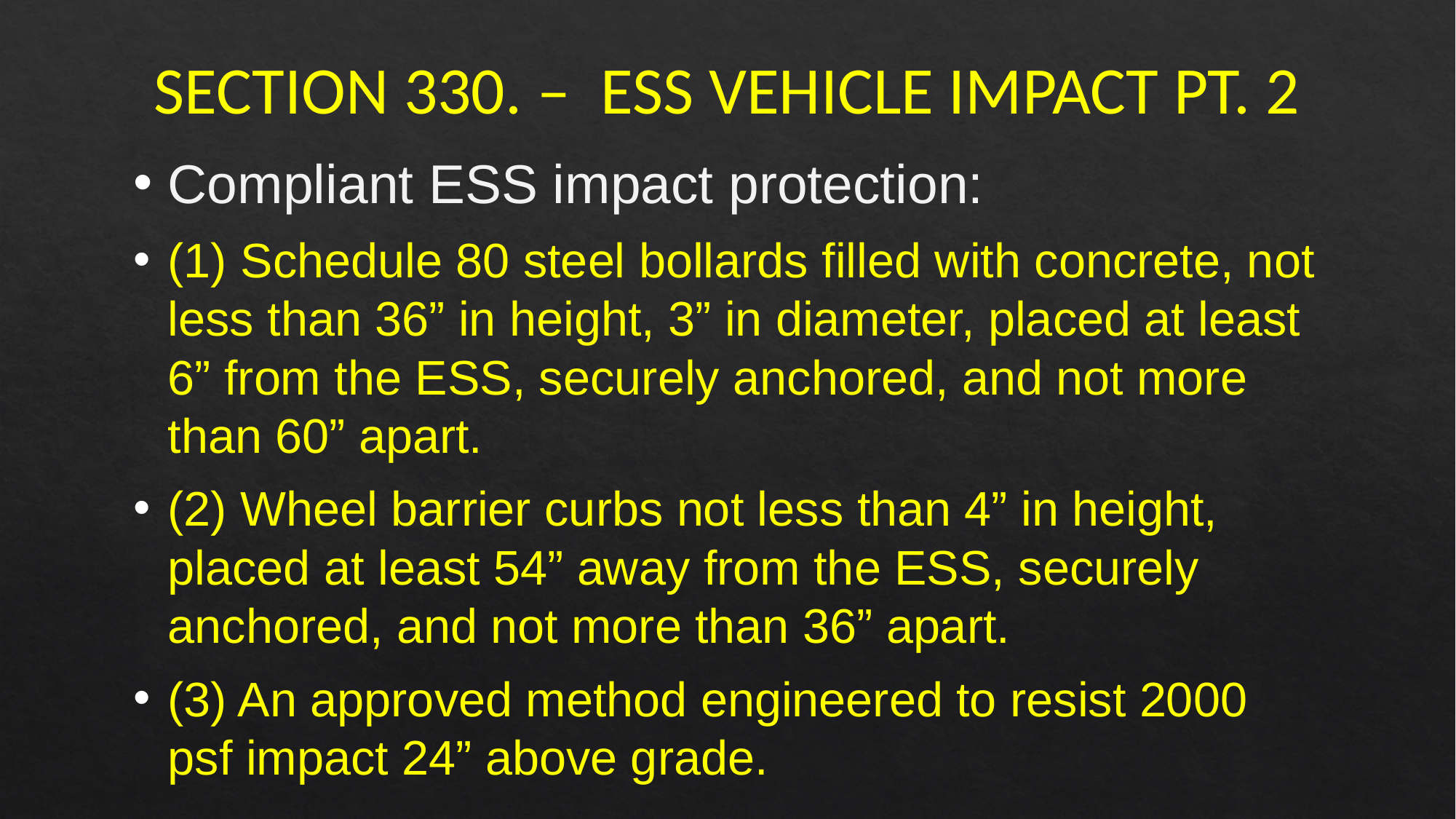

Section 330. –  ESS Vehicle Impact Pt. 2
Compliant ESS impact protection:
(1) Schedule 80 steel bollards filled with concrete, not less than 36” in height, 3” in diameter, placed at least 6” from the ESS, securely anchored, and not more than 60” apart.
(2) Wheel barrier curbs not less than 4” in height, placed at least 54” away from the ESS, securely anchored, and not more than 36” apart.
(3) An approved method engineered to resist 2000 psf impact 24” above grade.